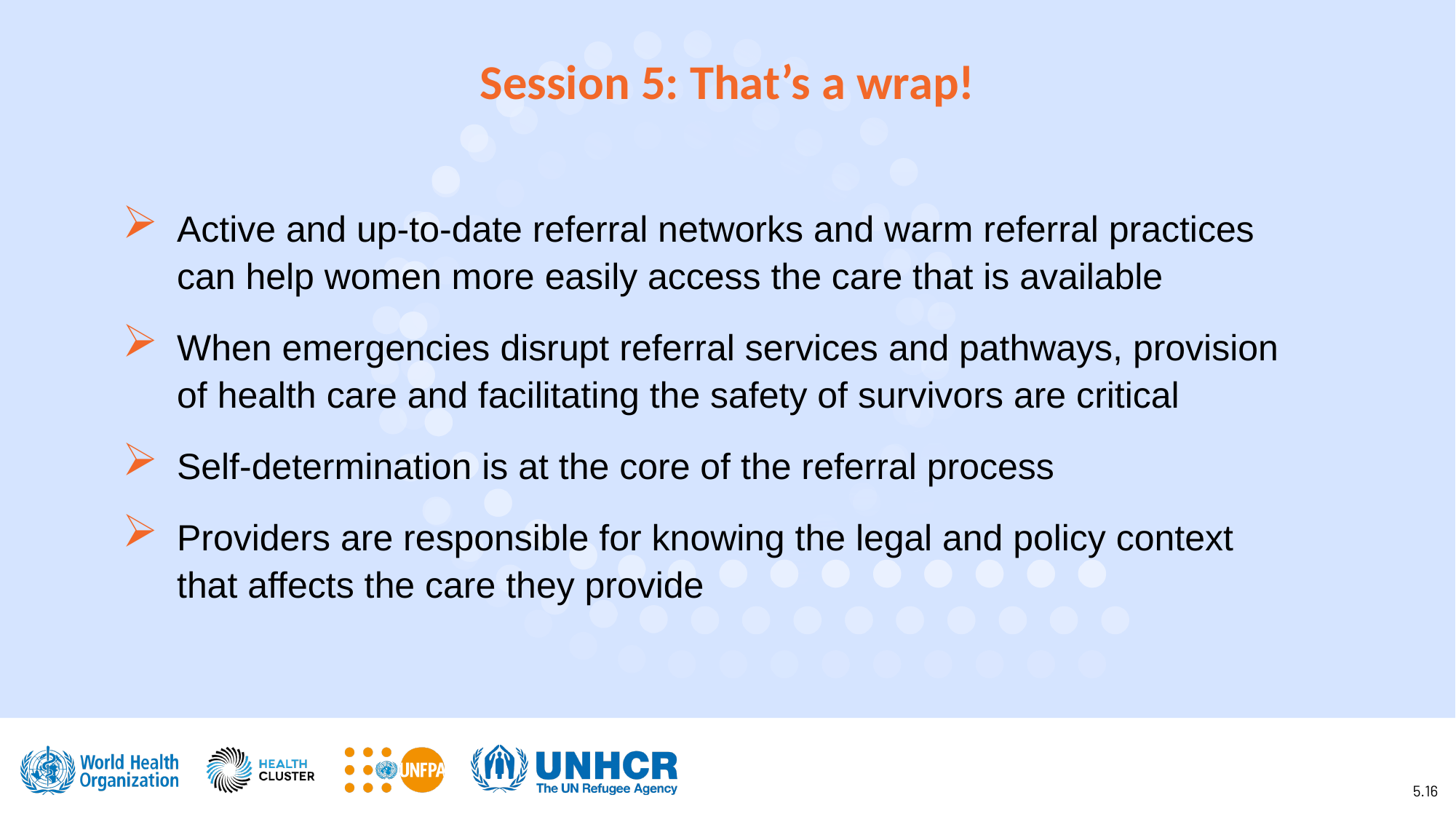

Session 5: That’s a wrap!
Active and up-to-date referral networks and warm referral practices can help women more easily access the care that is available
When emergencies disrupt referral services and pathways, provision of health care and facilitating the safety of survivors are critical
Self-determination is at the core of the referral process
Providers are responsible for knowing the legal and policy context that affects the care they provide
5.16